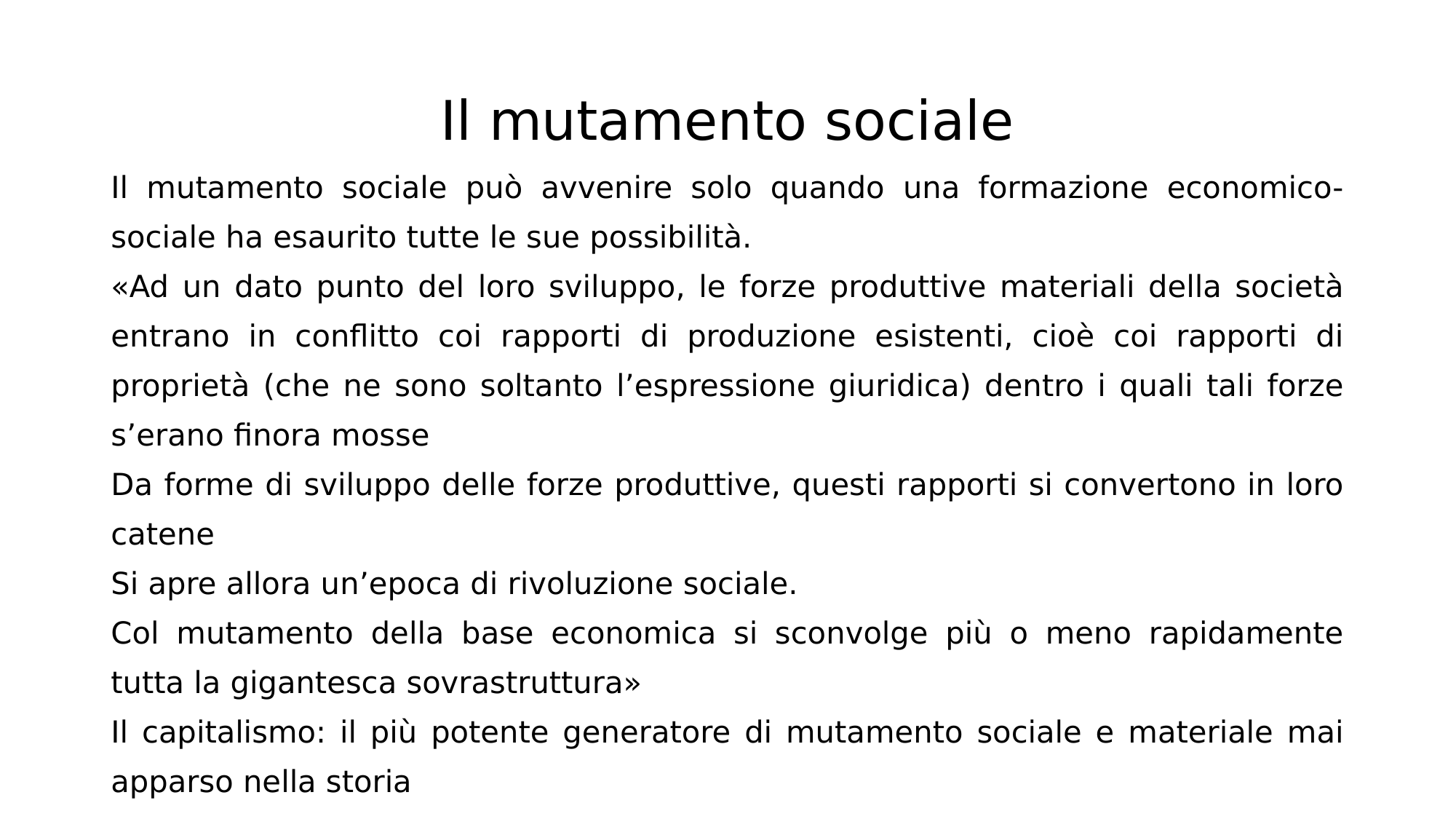

# Il mutamento sociale
Il mutamento sociale può avvenire solo quando una formazione economico-sociale ha esaurito tutte le sue possibilità.
«Ad un dato punto del loro sviluppo, le forze produttive materiali della società entrano in conflitto coi rapporti di produzione esistenti, cioè coi rapporti di proprietà (che ne sono soltanto l’espressione giuridica) dentro i quali tali forze s’erano finora mosse
Da forme di sviluppo delle forze produttive, questi rapporti si convertono in loro catene
Si apre allora un’epoca di rivoluzione sociale.
Col mutamento della base economica si sconvolge più o meno rapidamente tutta la gigantesca sovrastruttura»
Il capitalismo: il più potente generatore di mutamento sociale e materiale mai apparso nella storia